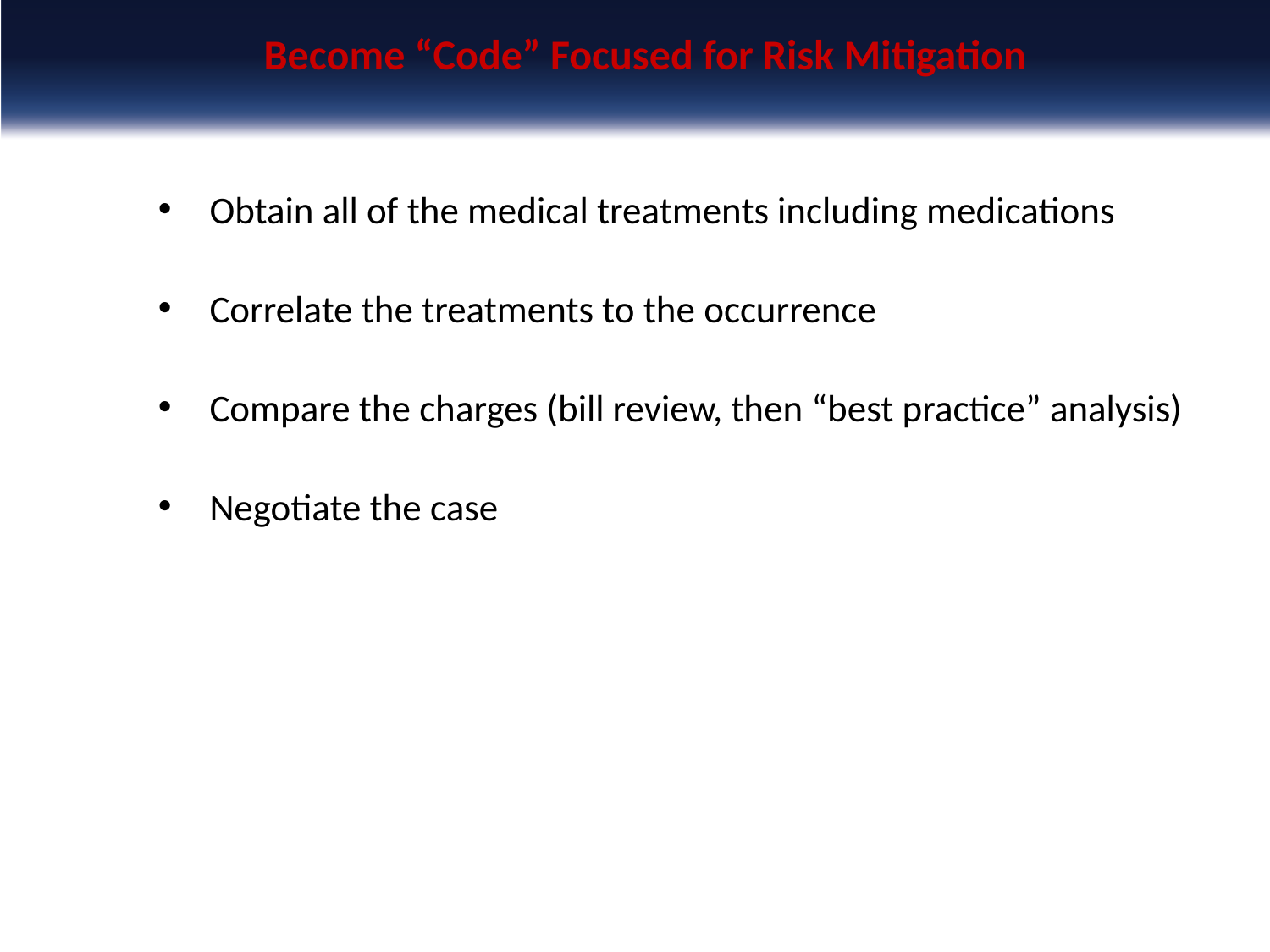

Become “Code” Focused for Risk Mitigation
Obtain all of the medical treatments including medications
Correlate the treatments to the occurrence
Compare the charges (bill review, then “best practice” analysis)
Negotiate the case